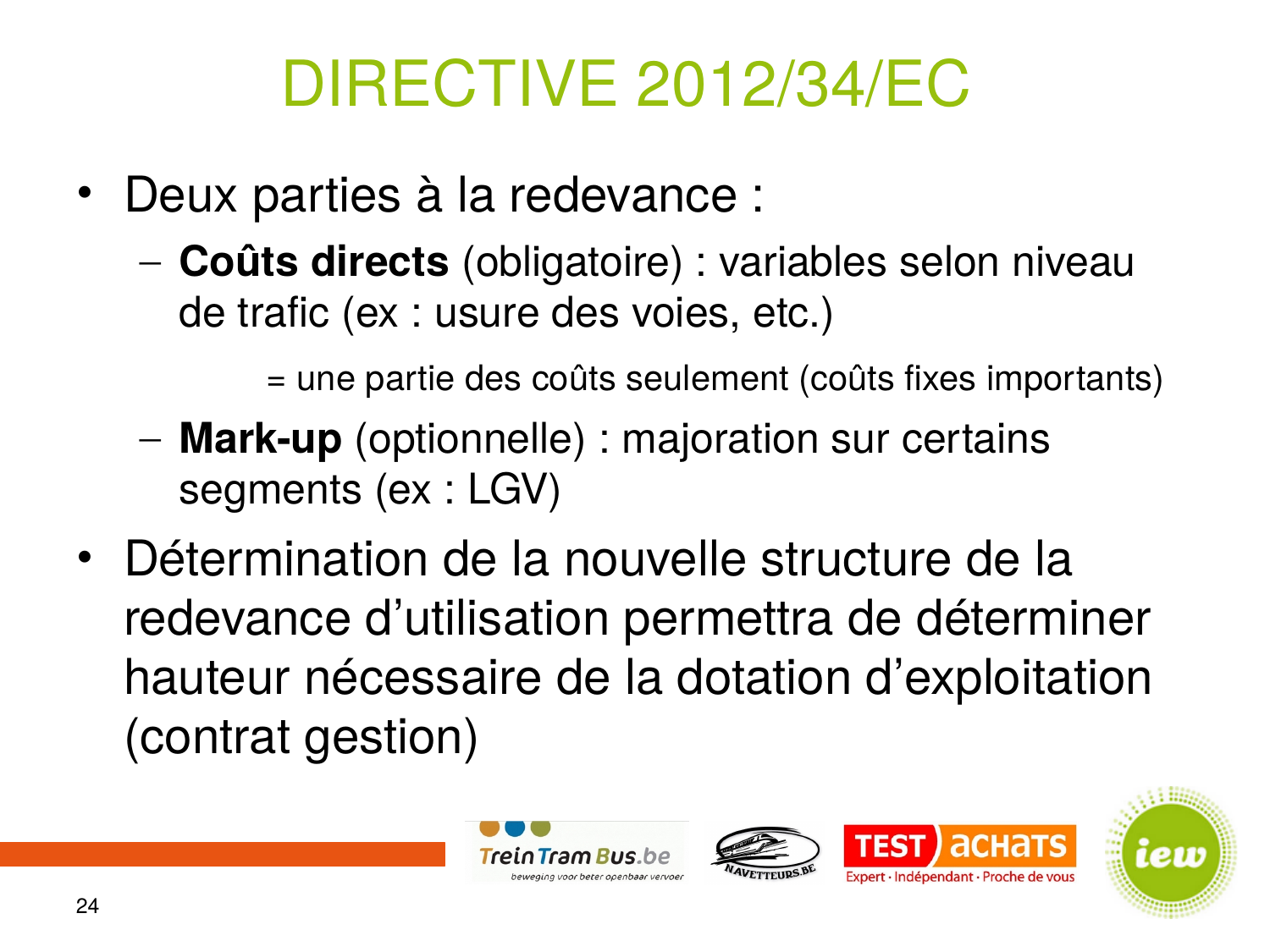

# Directive 2012/34/EC
Deux parties à la redevance :
Coûts directs (obligatoire) : variables selon niveau de trafic (ex : usure des voies, etc.)
	= une partie des coûts seulement (coûts fixes importants)
Mark-up (optionnelle) : majoration sur certains segments (ex : LGV)
Détermination de la nouvelle structure de la redevance d’utilisation permettra de déterminer hauteur nécessaire de la dotation d’exploitation (contrat gestion)

24